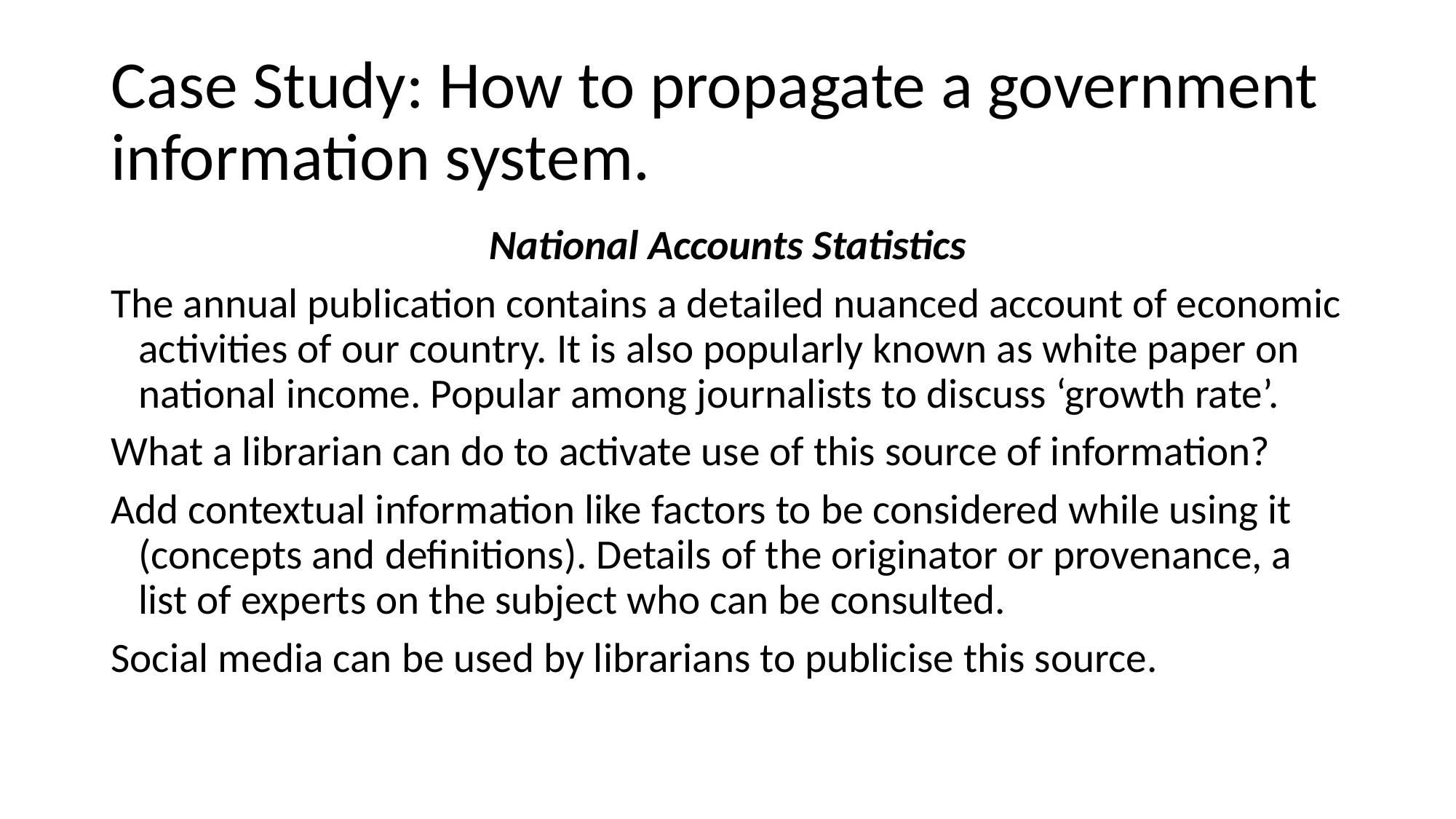

# Case Study: How to propagate a government information system.
National Accounts Statistics
The annual publication contains a detailed nuanced account of economic activities of our country. It is also popularly known as white paper on national income. Popular among journalists to discuss ‘growth rate’.
What a librarian can do to activate use of this source of information?
Add contextual information like factors to be considered while using it (concepts and definitions). Details of the originator or provenance, a list of experts on the subject who can be consulted.
Social media can be used by librarians to publicise this source.